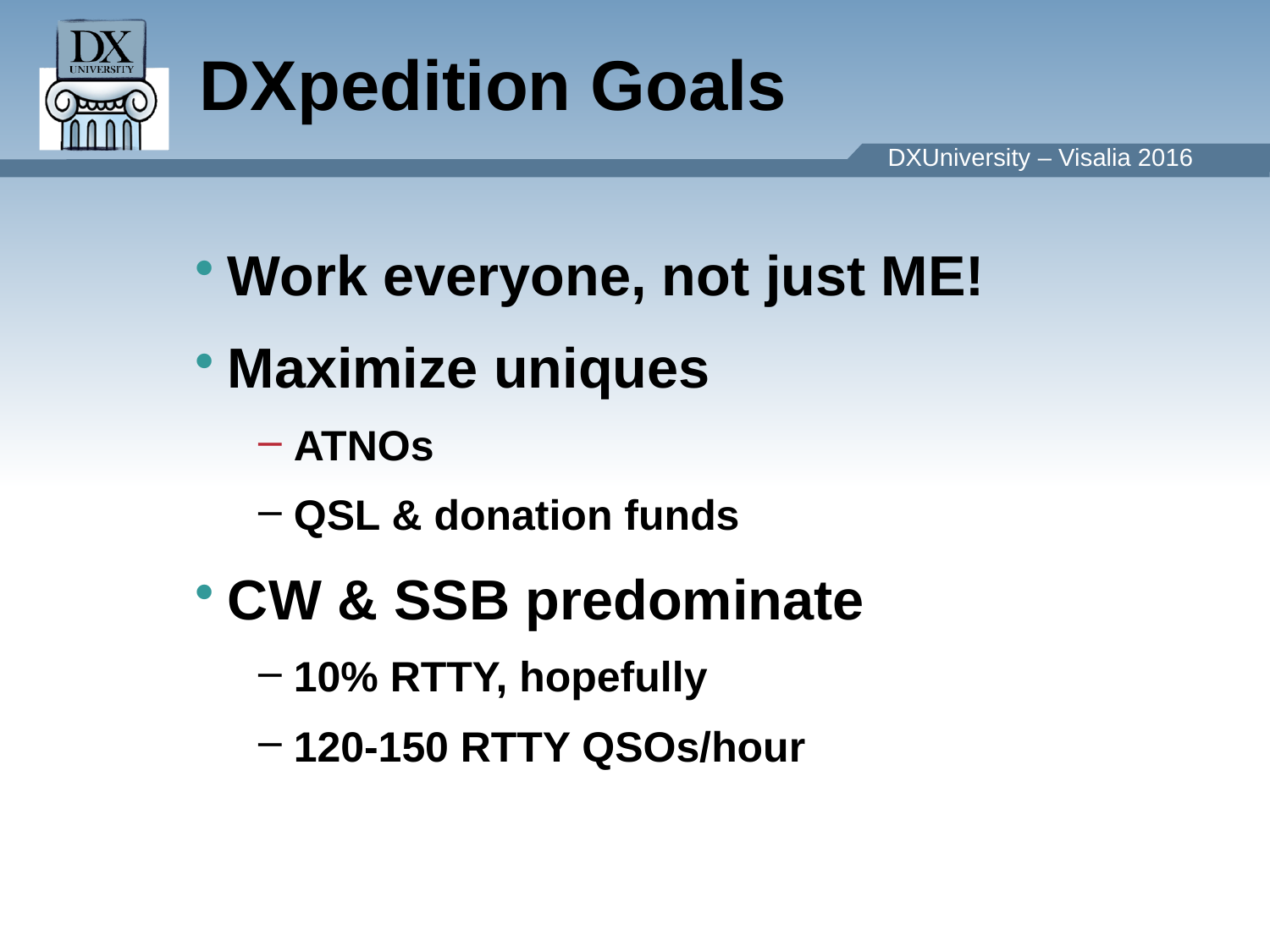

DXpedition Goals
Work everyone, not just ME!
Maximize uniques
 ATNOs
 QSL & donation funds
CW & SSB predominate
 10% RTTY, hopefully
 120-150 RTTY QSOs/hour